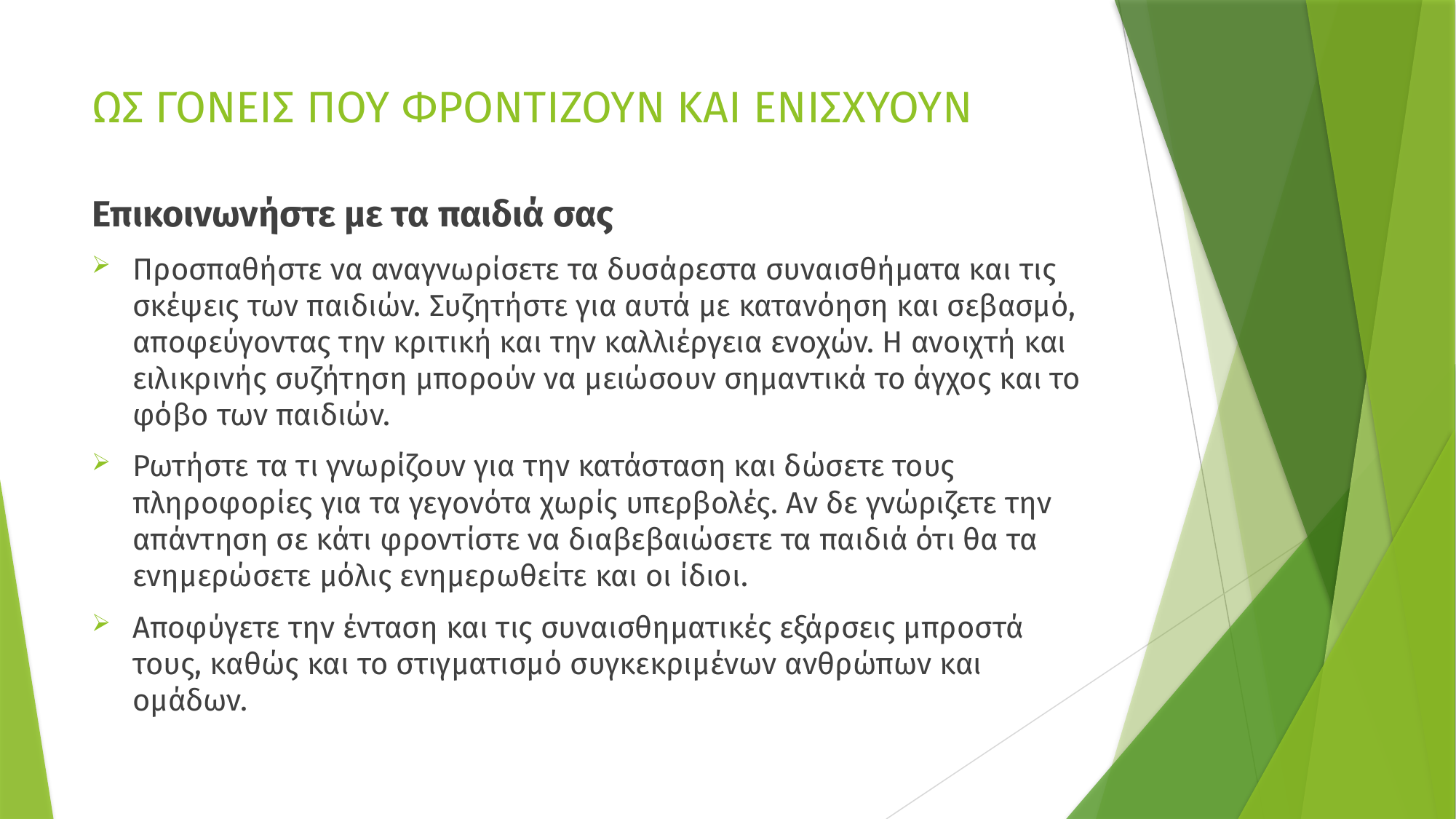

# ΩΣ ΓΟΝΕΙΣ ΠΟΥ ΦΡΟΝΤΙΖΟΥΝ ΚΑΙ ΕΝΙΣΧΥΟΥΝ

Επικοινωνήστε με τα παιδιά σας
Προσπαθήστε να αναγνωρίσετε τα δυσάρεστα συναισθήματα και τις σκέψεις των παιδιών. Συζητήστε για αυτά με κατανόηση και σεβασμό, αποφεύγοντας την κριτική και την καλλιέργεια ενοχών. Η ανοιχτή και ειλικρινής συζήτηση μπορούν να μειώσουν σημαντικά το άγχος και το φόβο των παιδιών.
Ρωτήστε τα τι γνωρίζουν για την κατάσταση και δώσετε τους πληροφορίες για τα γεγονότα χωρίς υπερβολές. Αν δε γνώριζετε την απάντηση σε κάτι φροντίστε να διαβεβαιώσετε τα παιδιά ότι θα τα ενημερώσετε μόλις ενημερωθείτε και οι ίδιοι.
Αποφύγετε την ένταση και τις συναισθηματικές εξάρσεις μπροστά τους, καθώς και το στιγματισμό συγκεκριμένων ανθρώπων και ομάδων.